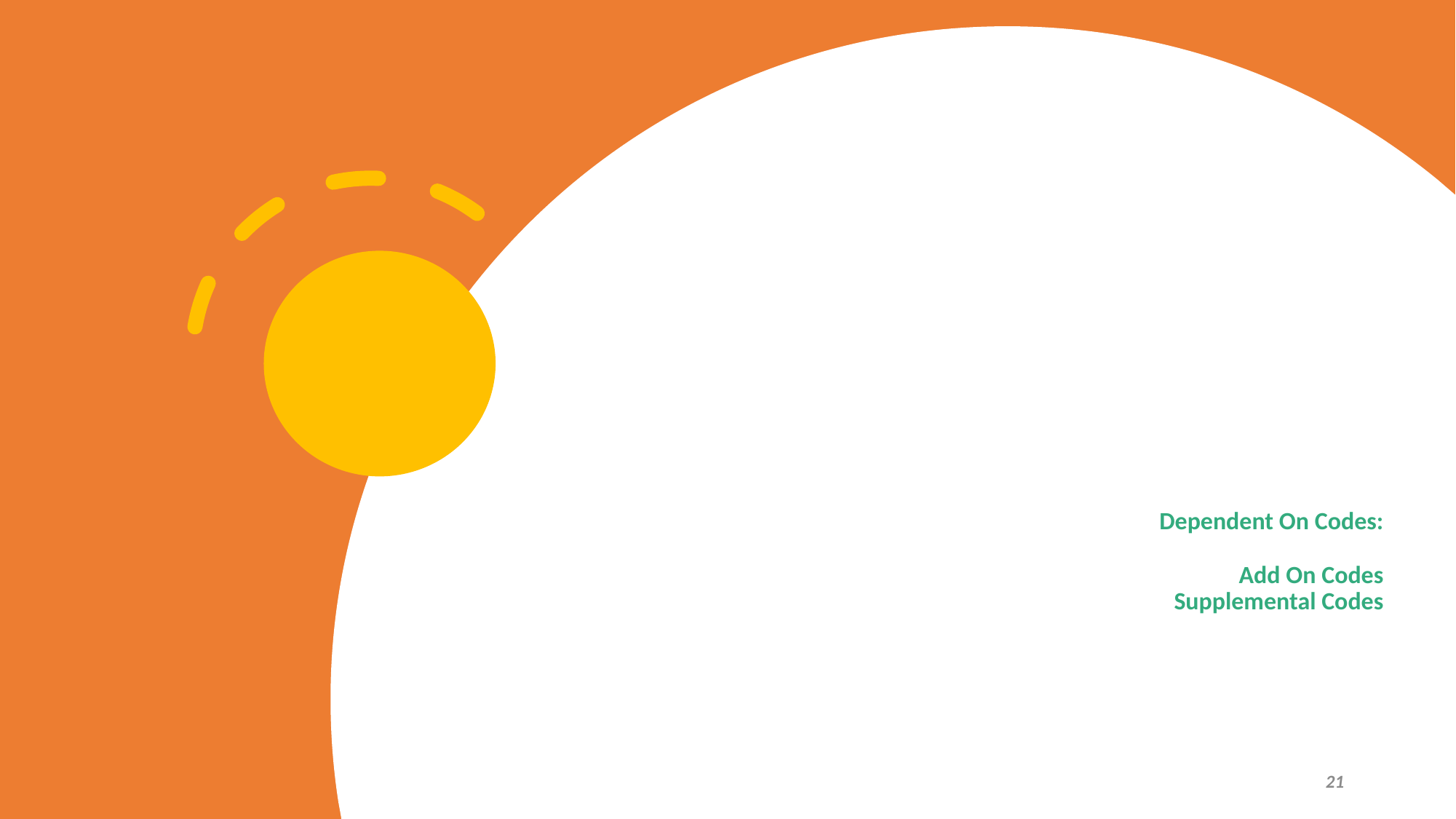

# Dependent On Codes: Add On Codes Supplemental Codes
21